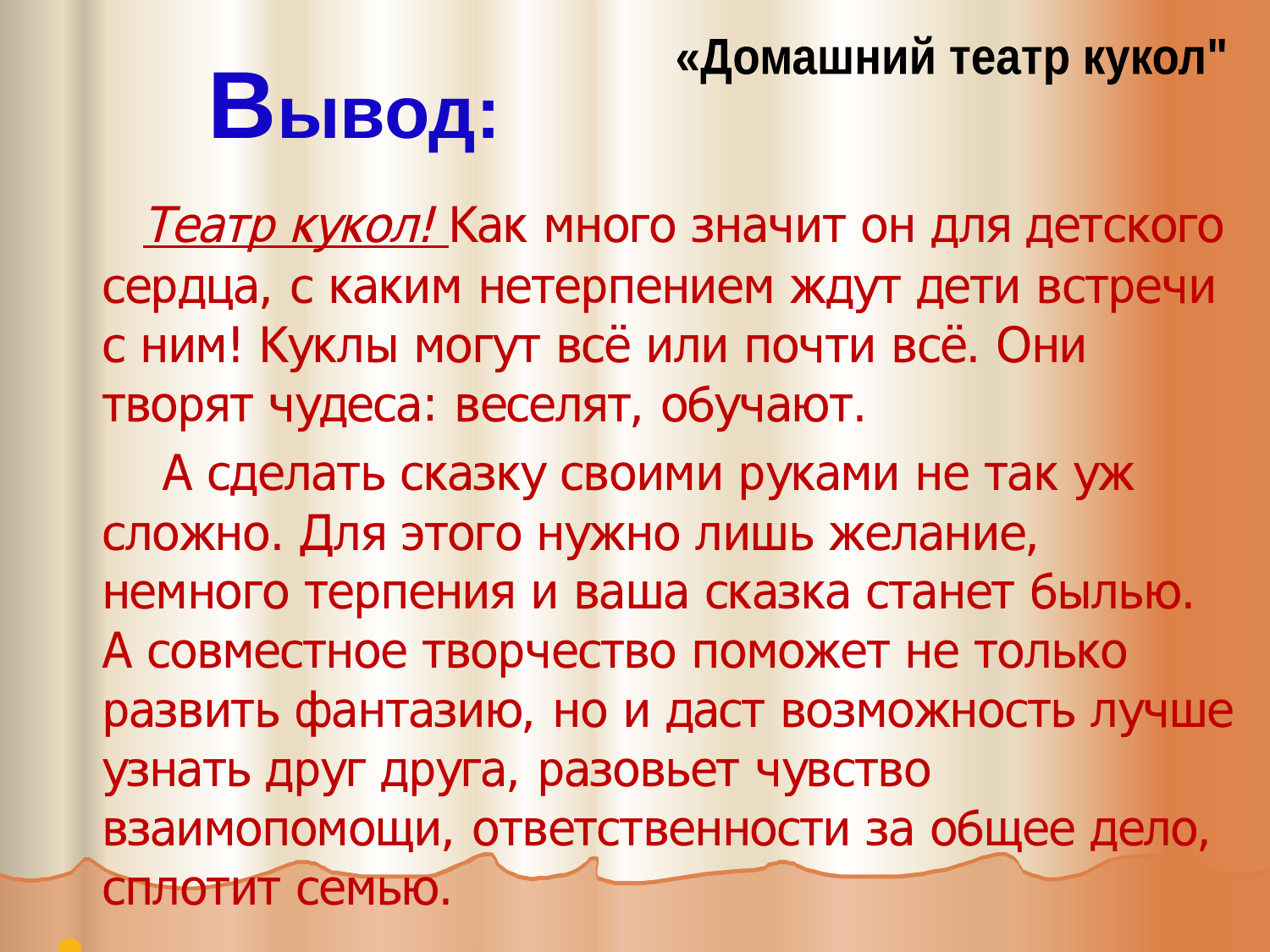

# Вывод:
«Домашний театр кукол"
     Театр кукол! Как много значит он для детского сердца, с каким нетерпением ждут дети встречи с ним! Куклы могут всё или почти всё. Они творят чудеса: веселят, обучают.
       А сделать сказку своими руками не так уж сложно. Для этого нужно лишь желание, немного терпения и ваша сказка станет былью. А совместное творчество поможет не только развить фантазию, но и даст возможность лучше узнать друг друга, разовьет чувство взаимопомощи, ответственности за общее дело, сплотит семью.